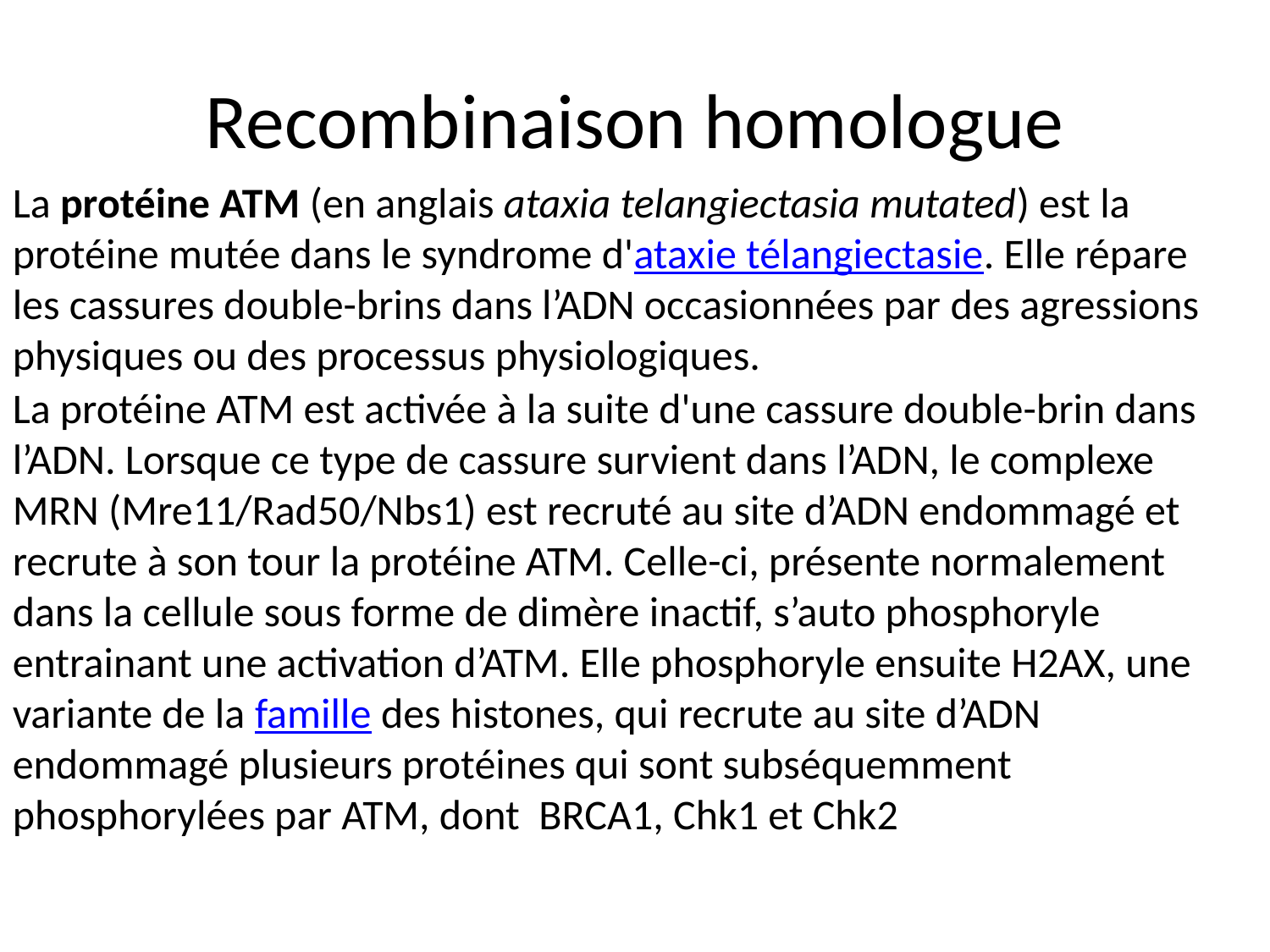

# Recombinaison homologue
La protéine ATM (en anglais ataxia telangiectasia mutated) est la protéine mutée dans le syndrome d'ataxie télangiectasie. Elle répare les cassures double-brins dans l’ADN occasionnées par des agressions physiques ou des processus physiologiques.
La protéine ATM est activée à la suite d'une cassure double-brin dans l’ADN. Lorsque ce type de cassure survient dans l’ADN, le complexe MRN (Mre11/Rad50/Nbs1) est recruté au site d’ADN endommagé et recrute à son tour la protéine ATM. Celle-ci, présente normalement dans la cellule sous forme de dimère inactif, s’auto phosphoryle entrainant une activation d’ATM. Elle phosphoryle ensuite H2AX, une variante de la famille des histones, qui recrute au site d’ADN endommagé plusieurs protéines qui sont subséquemment phosphorylées par ATM, dont  BRCA1, Chk1 et Chk2